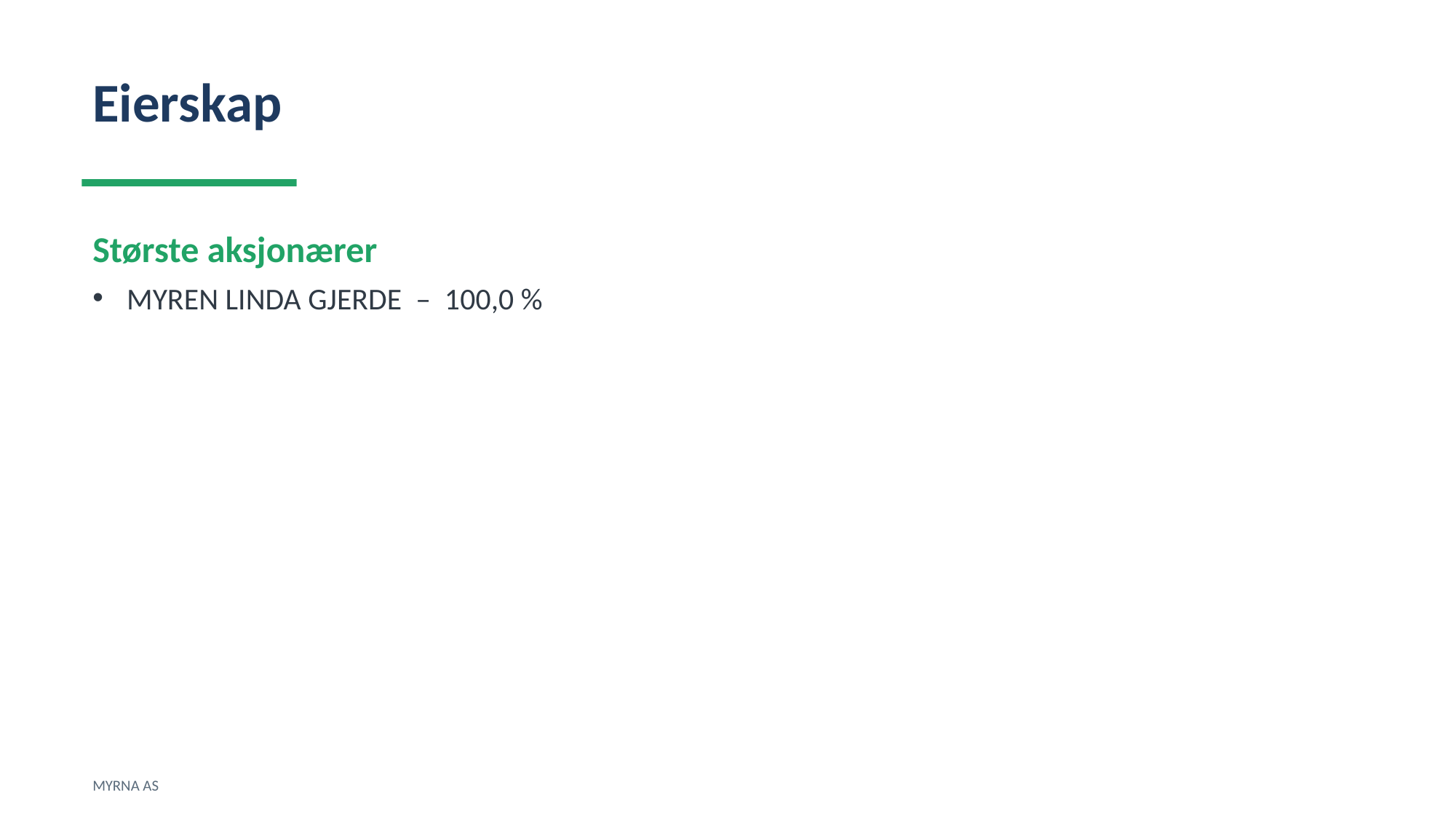

Eierskap

Største aksjonærer
MYREN LINDA GJERDE  –  100,0 %
MYRNA AS